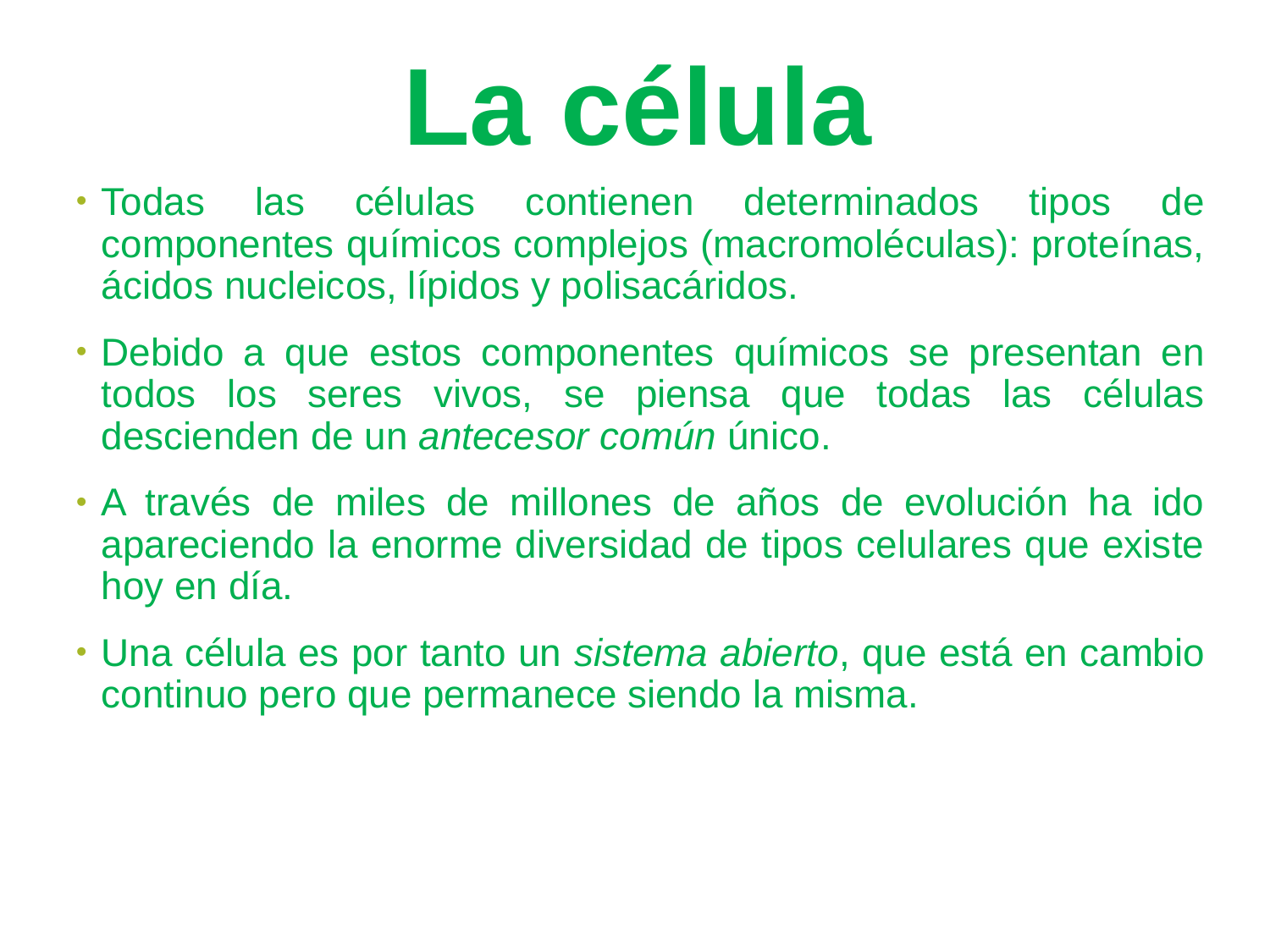

# La célula
Todas las células contienen determinados tipos de componentes químicos complejos (macromoléculas): proteínas, ácidos nucleicos, lípidos y polisacáridos.
Debido a que estos componentes químicos se presentan en todos los seres vivos, se piensa que todas las células descienden de un antecesor común único.
A través de miles de millones de años de evolución ha ido apareciendo la enorme diversidad de tipos celulares que existe hoy en día.
Una célula es por tanto un sistema abierto, que está en cambio continuo pero que permanece siendo la misma.